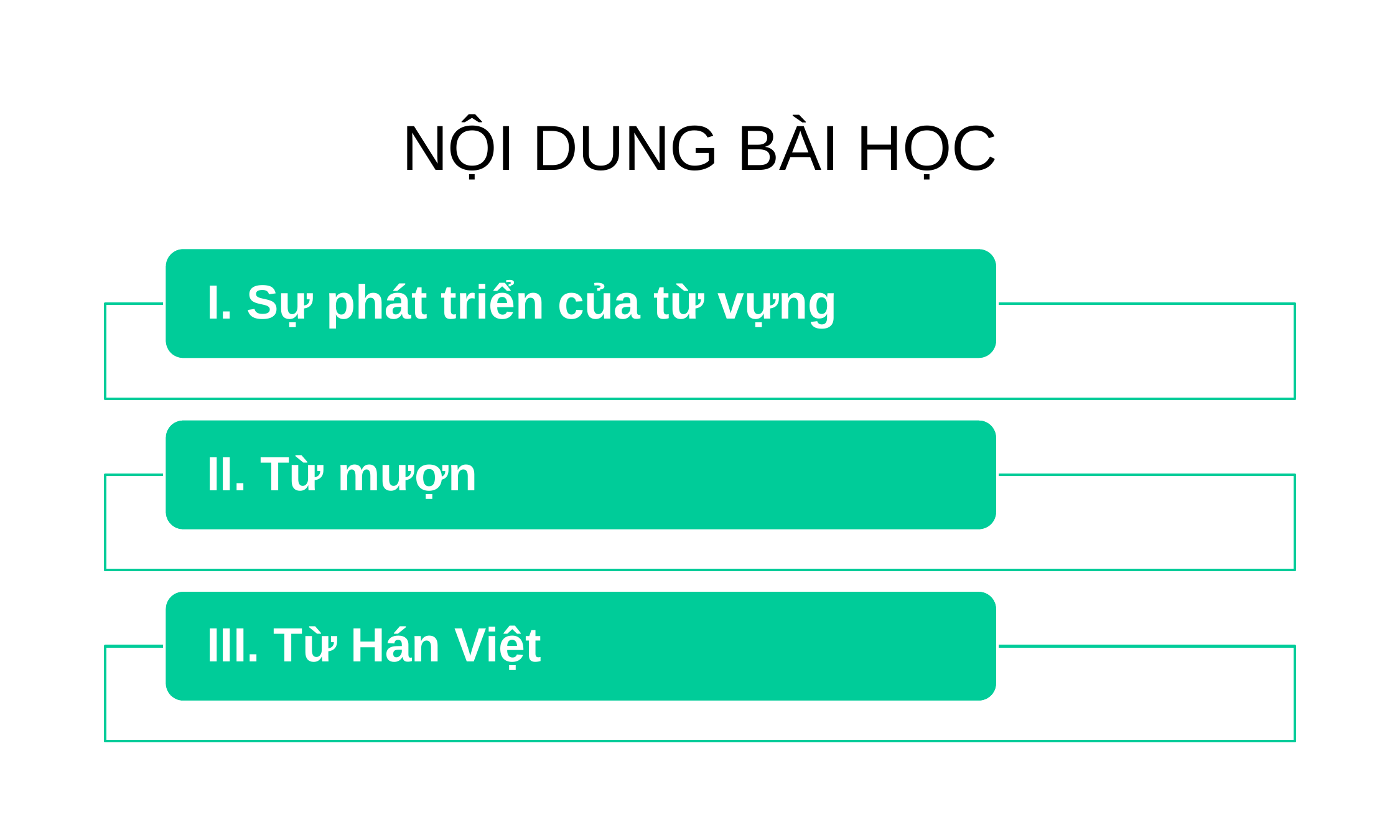

# NỘI DUNG BÀI HỌC
I. Sự phát triển của từ vựng
II. Từ mượn
III. Từ Hán Việt